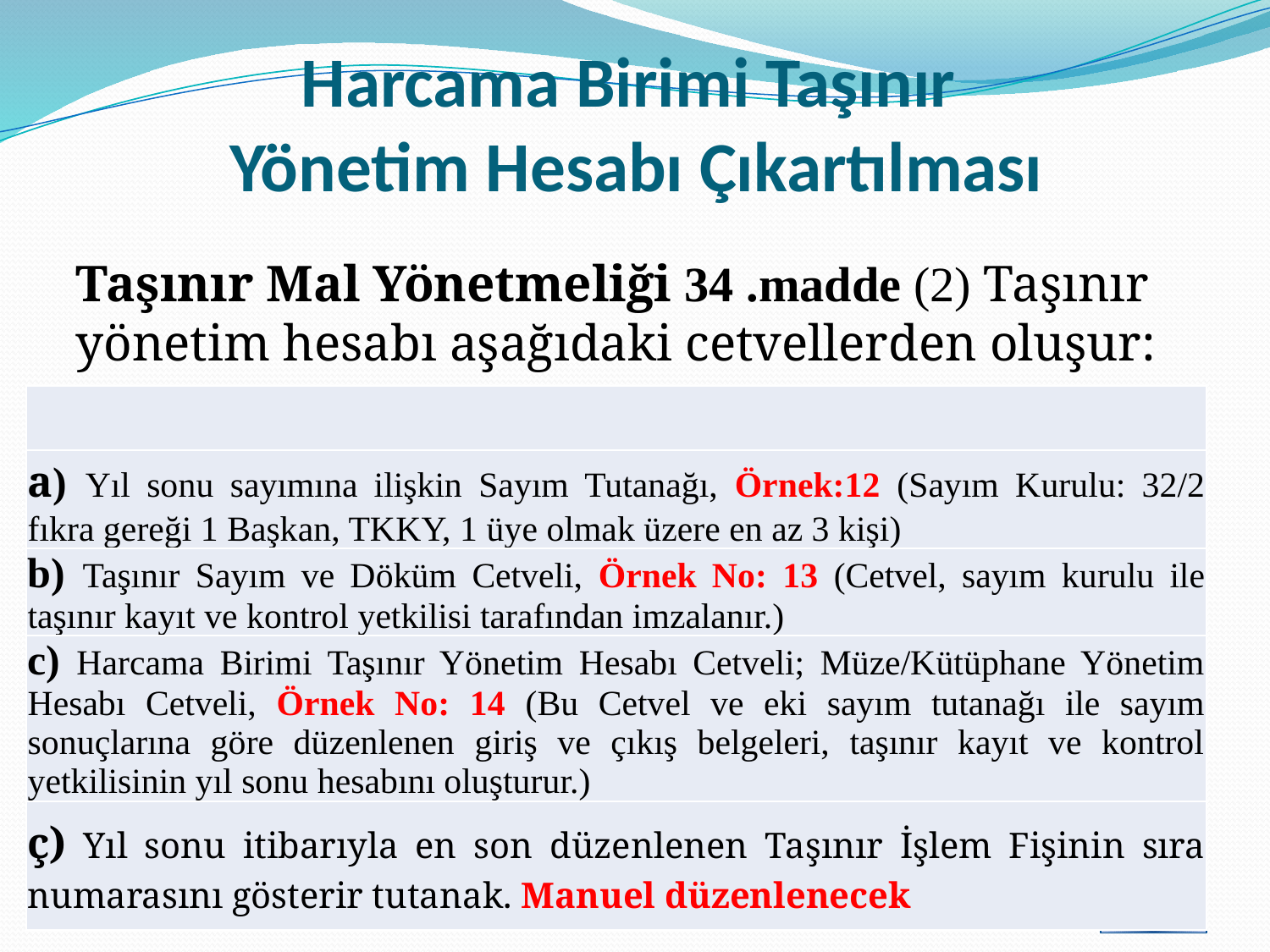

# Harcama Birimi Taşınır Yönetim Hesabı Çıkartılması
Taşınır Mal Yönetmeliği 34 .madde (2) Taşınır yönetim hesabı aşağıdaki cetvellerden oluşur:

|  |
| --- |
| a) Yıl sonu sayımına ilişkin Sayım Tutanağı, Örnek:12 (Sayım Kurulu: 32/2 fıkra gereği 1 Başkan, TKKY, 1 üye olmak üzere en az 3 kişi) |
| b) Taşınır Sayım ve Döküm Cetveli, Örnek No: 13 (Cetvel, sayım kurulu ile taşınır kayıt ve kontrol yetkilisi tarafından imzalanır.) |
| c) Harcama Birimi Taşınır Yönetim Hesabı Cetveli; Müze/Kütüphane Yönetim Hesabı Cetveli, Örnek No: 14 (Bu Cetvel ve eki sayım tutanağı ile sayım sonuçlarına göre düzenlenen giriş ve çıkış belgeleri, taşınır kayıt ve kontrol yetkilisinin yıl sonu hesabını oluşturur.) |
| ç) Yıl sonu itibarıyla en son düzenlenen Taşınır İşlem Fişinin sıra numarasını gösterir tutanak. Manuel düzenlenecek |
7